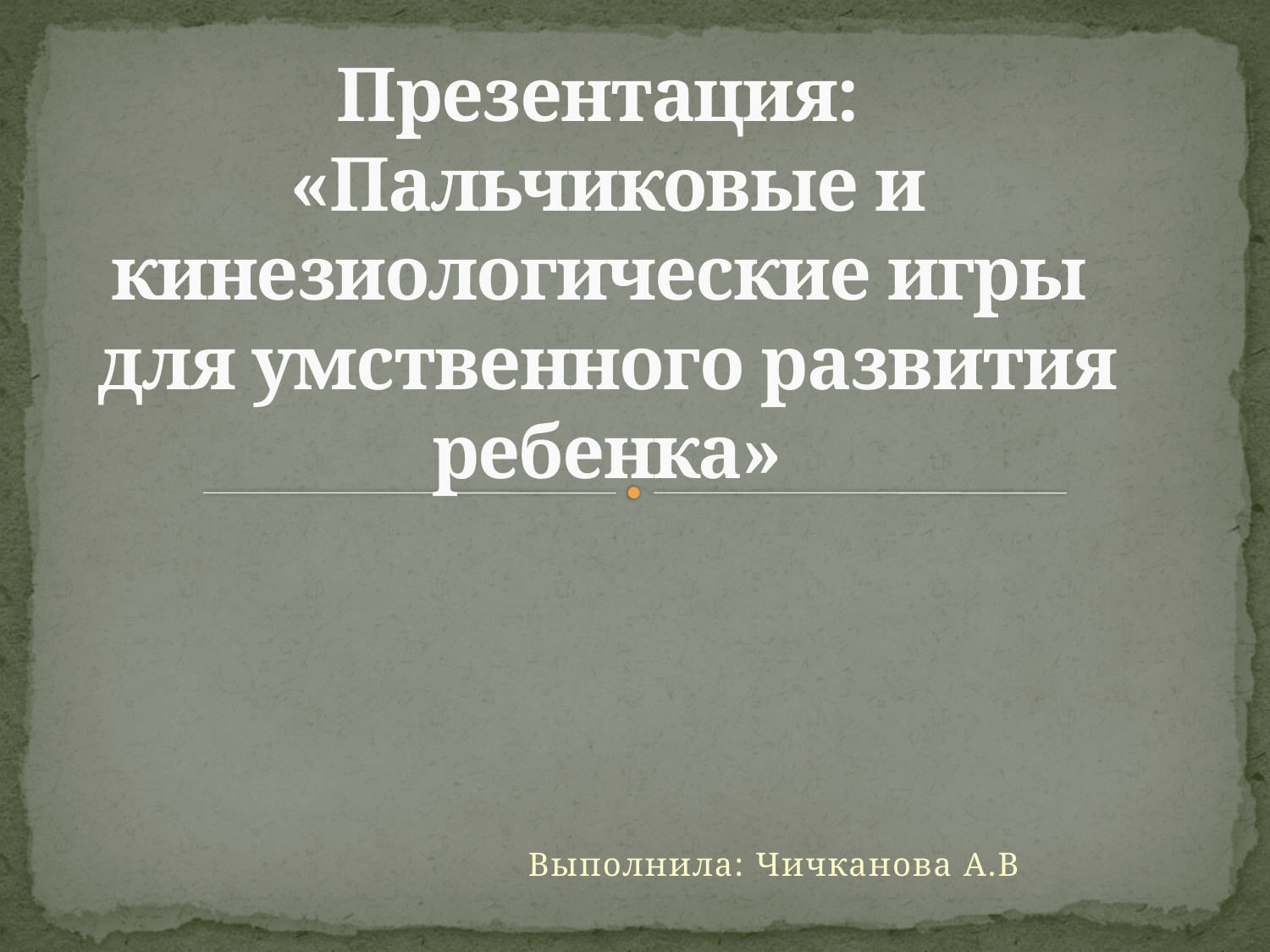

# Презентация: «Пальчиковые и кинезиологические игры  для умственного развития ребенка»

                                                                              Выполнила: Чичканова А.В